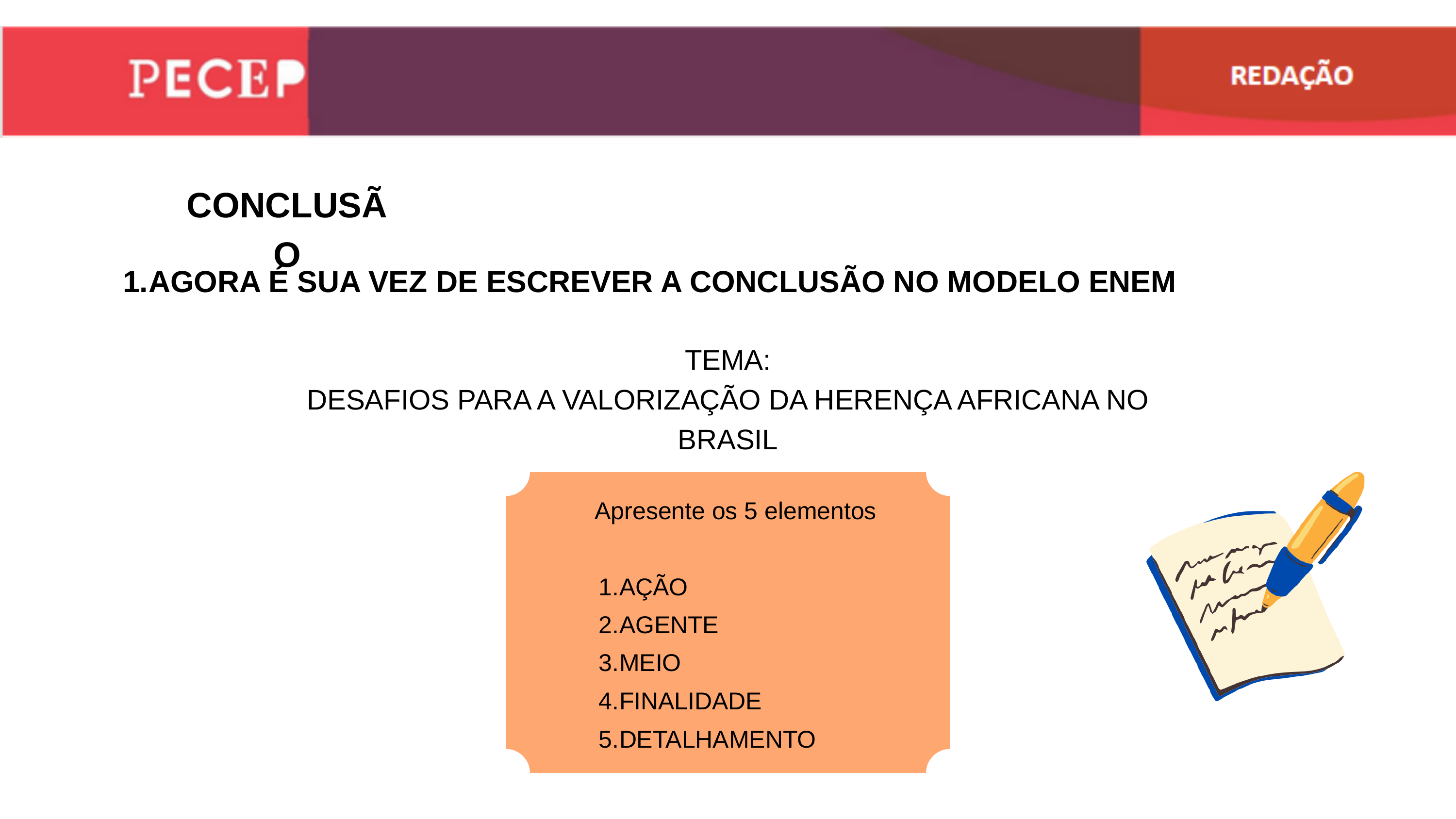

CONCLUSÃO
AGORA É SUA VEZ DE ESCREVER A CONCLUSÃO NO MODELO ENEM
TEMA:
DESAFIOS PARA A VALORIZAÇÃO DA HERENÇA AFRICANA NO BRASIL

Apresente os 5 elementos

AÇÃO
AGENTE
MEIO
FINALIDADE
DETALHAMENTO